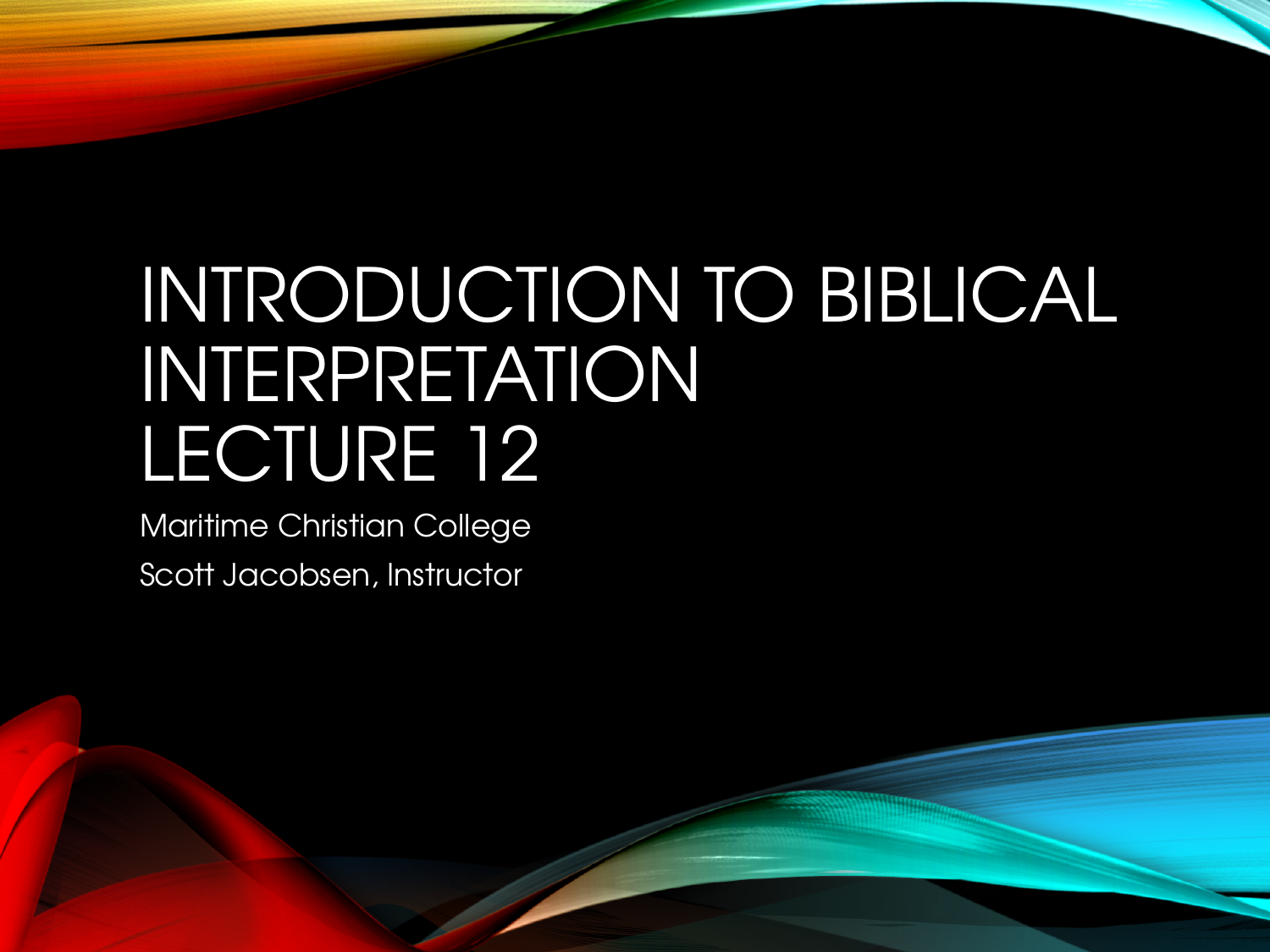

# Introduction to Biblical Interpretation Lecture 12
Maritime Christian College
Scott Jacobsen, Instructor